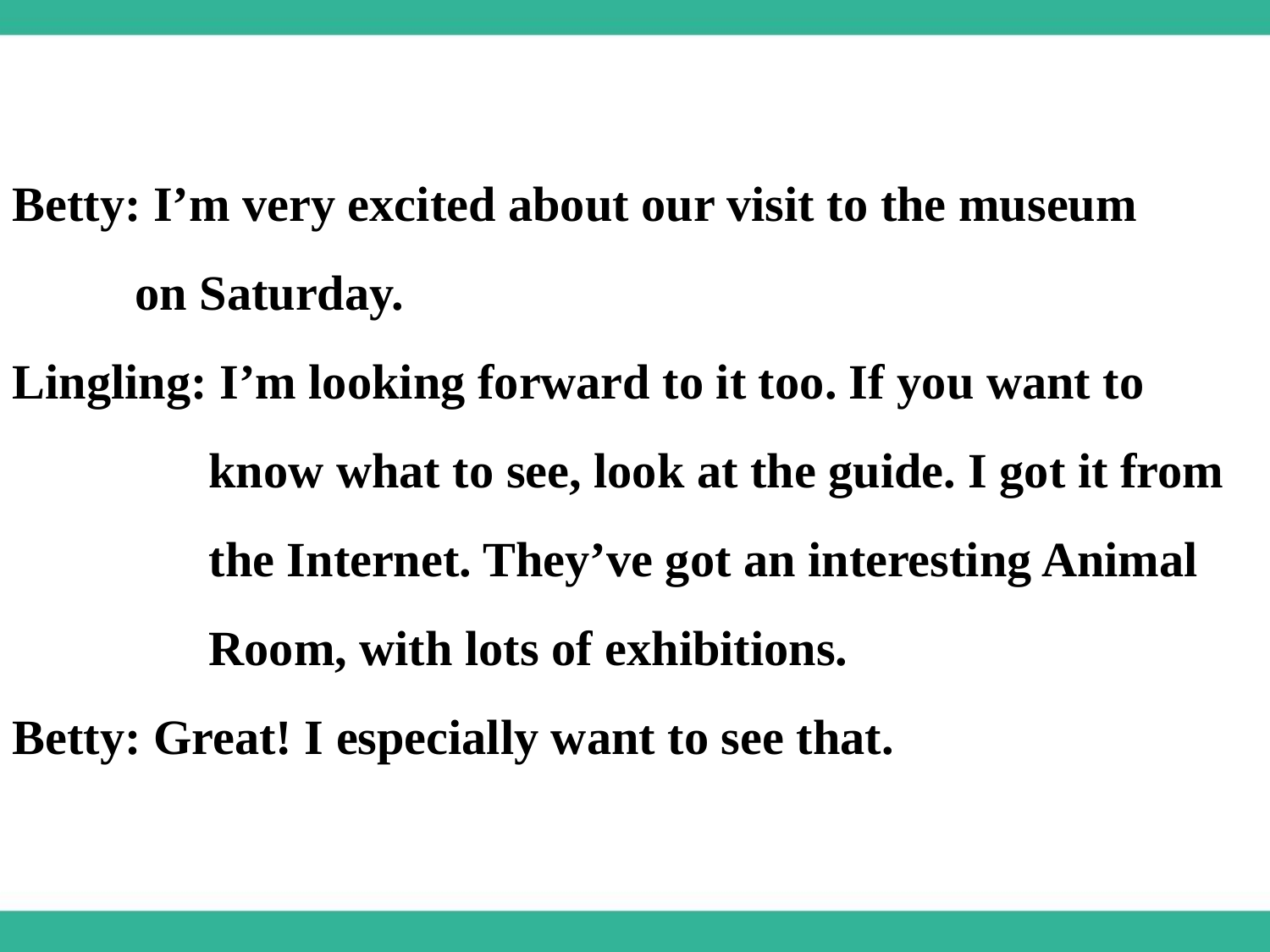

Betty: I’m very excited about our visit to the museum
          on Saturday.
Lingling: I’m looking forward to it too. If you want to
                know what to see, look at the guide. I got it from
                the Internet. They’ve got an interesting Animal
                Room, with lots of exhibitions.
Betty: Great! I especially want to see that.